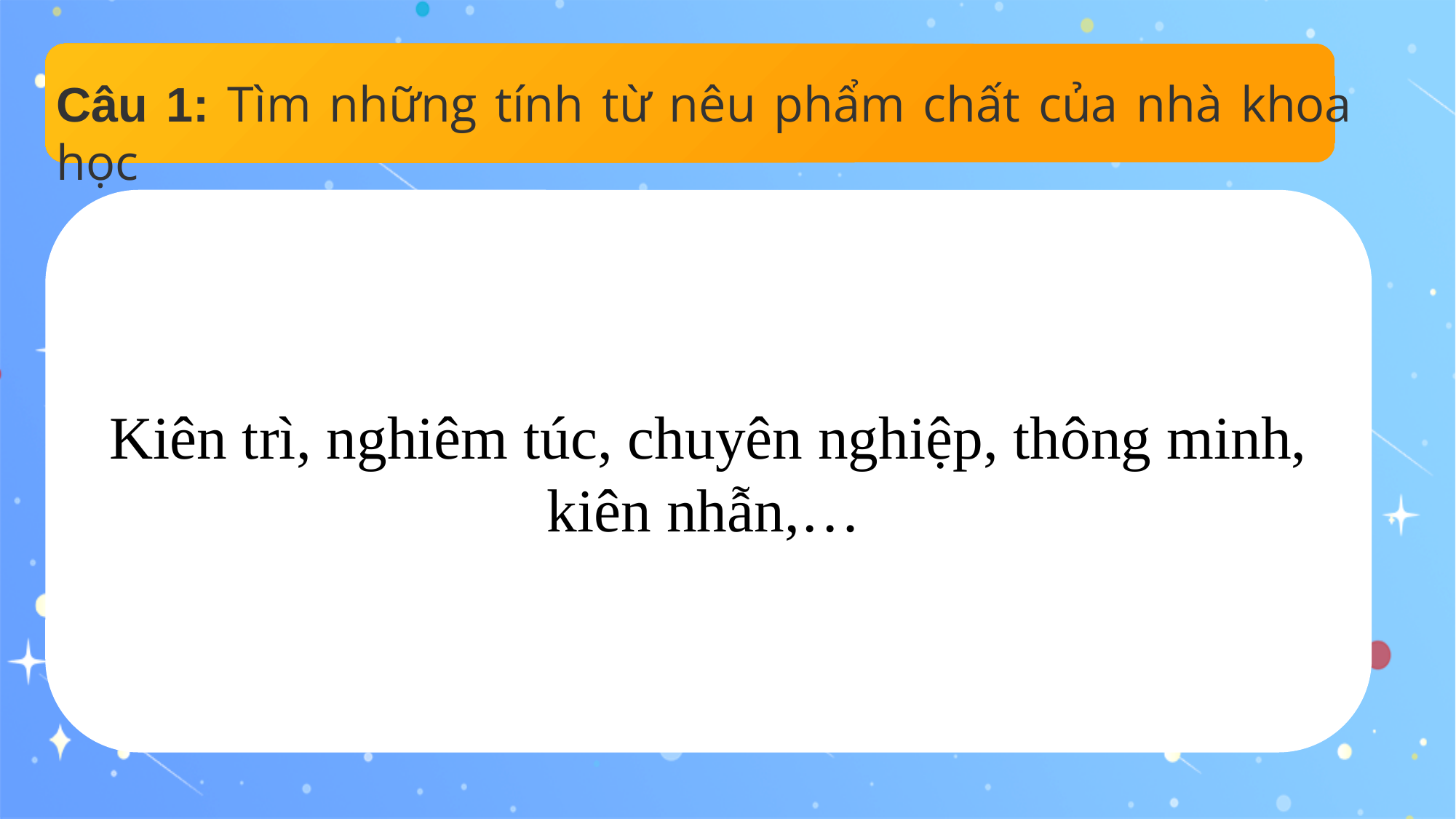

Câu 1: Tìm những tính từ nêu phẩm chất của nhà khoa học
Kiên trì, nghiêm túc, chuyên nghiệp, thông minh, kiên nhẫn,…